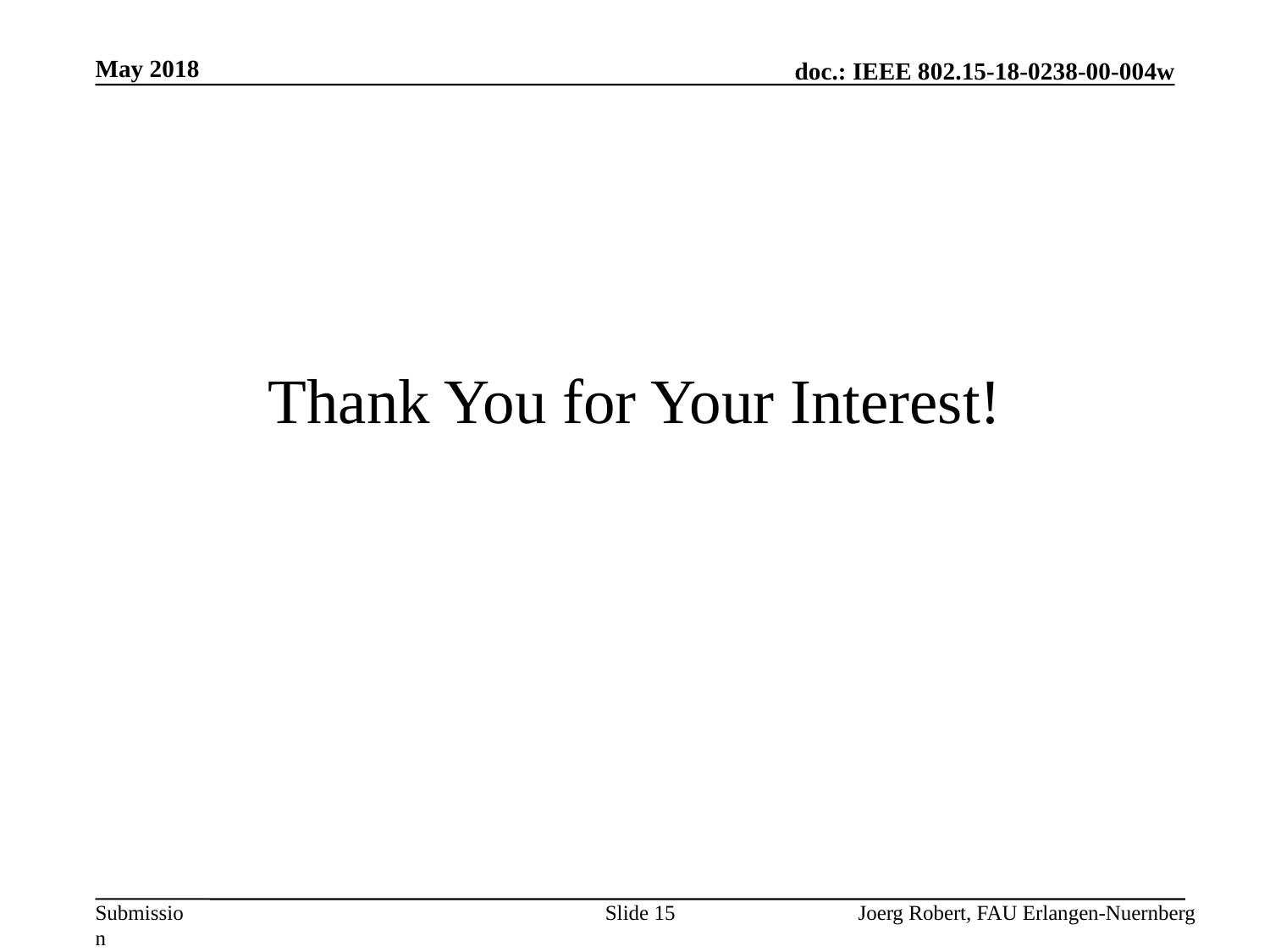

May 2018
# Thank You for Your Interest!

Slide 15
Joerg Robert, FAU Erlangen-Nuernberg